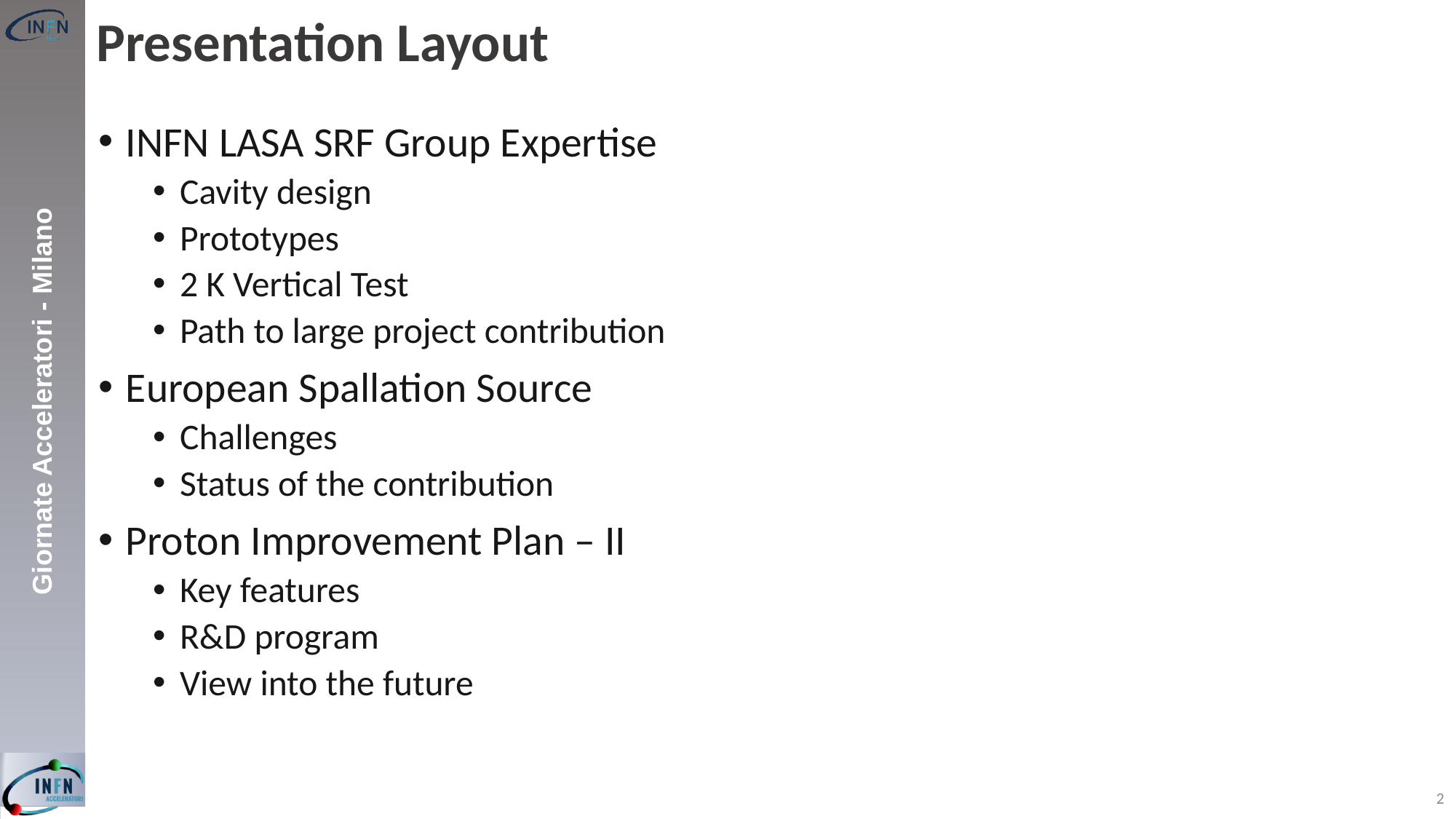

# Presentation Layout
INFN LASA SRF Group Expertise
Cavity design
Prototypes
2 K Vertical Test
Path to large project contribution
European Spallation Source
Challenges
Status of the contribution
Proton Improvement Plan – II
Key features
R&D program
View into the future
2